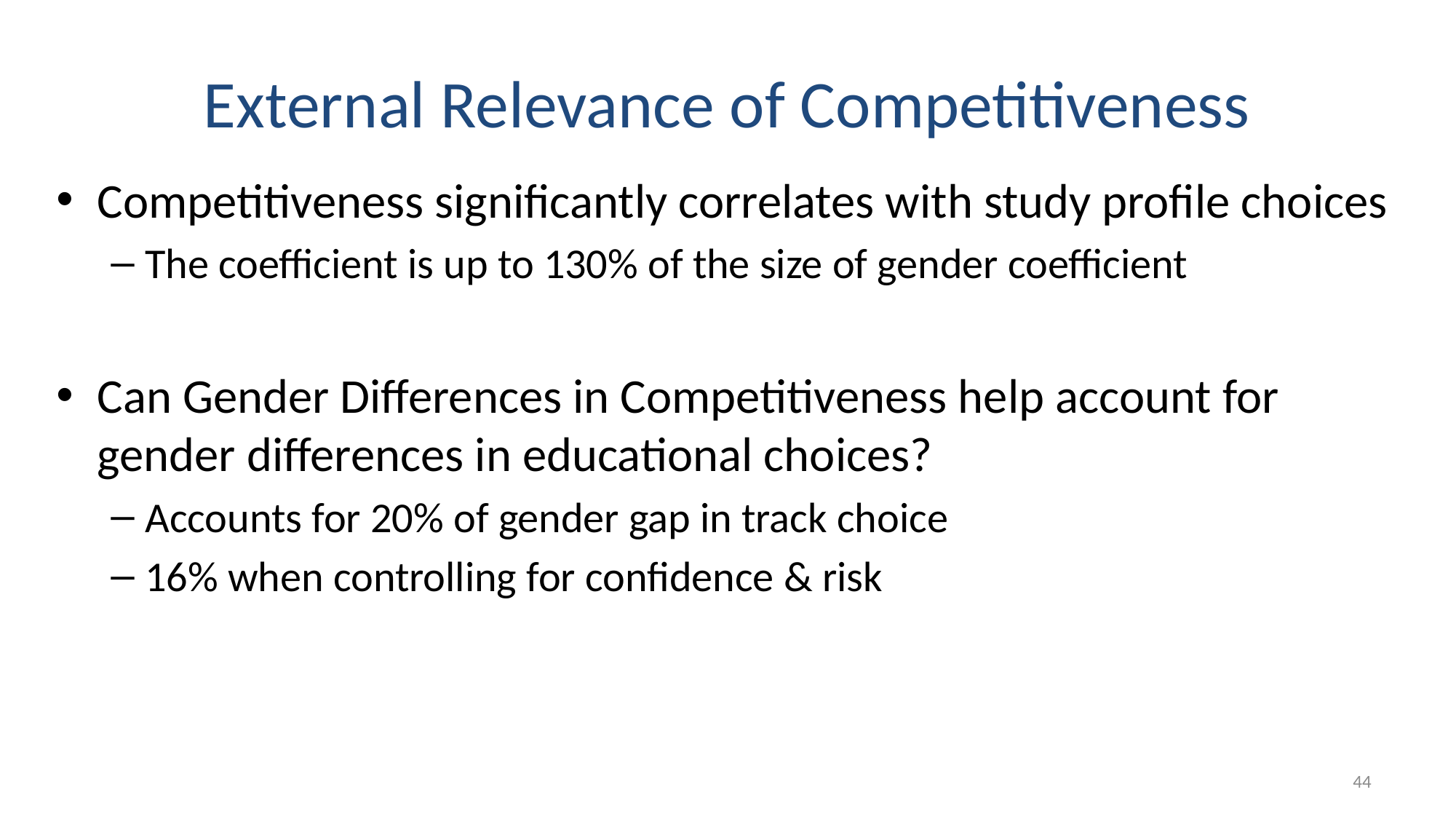

# External Relevance of Competitiveness
Competitiveness significantly correlates with study profile choices
The coefficient is up to 130% of the size of gender coefficient

Can Gender Differences in Competitiveness help account for gender differences in educational choices?
Accounts for 20% of gender gap in track choice
16% when controlling for confidence & risk

44